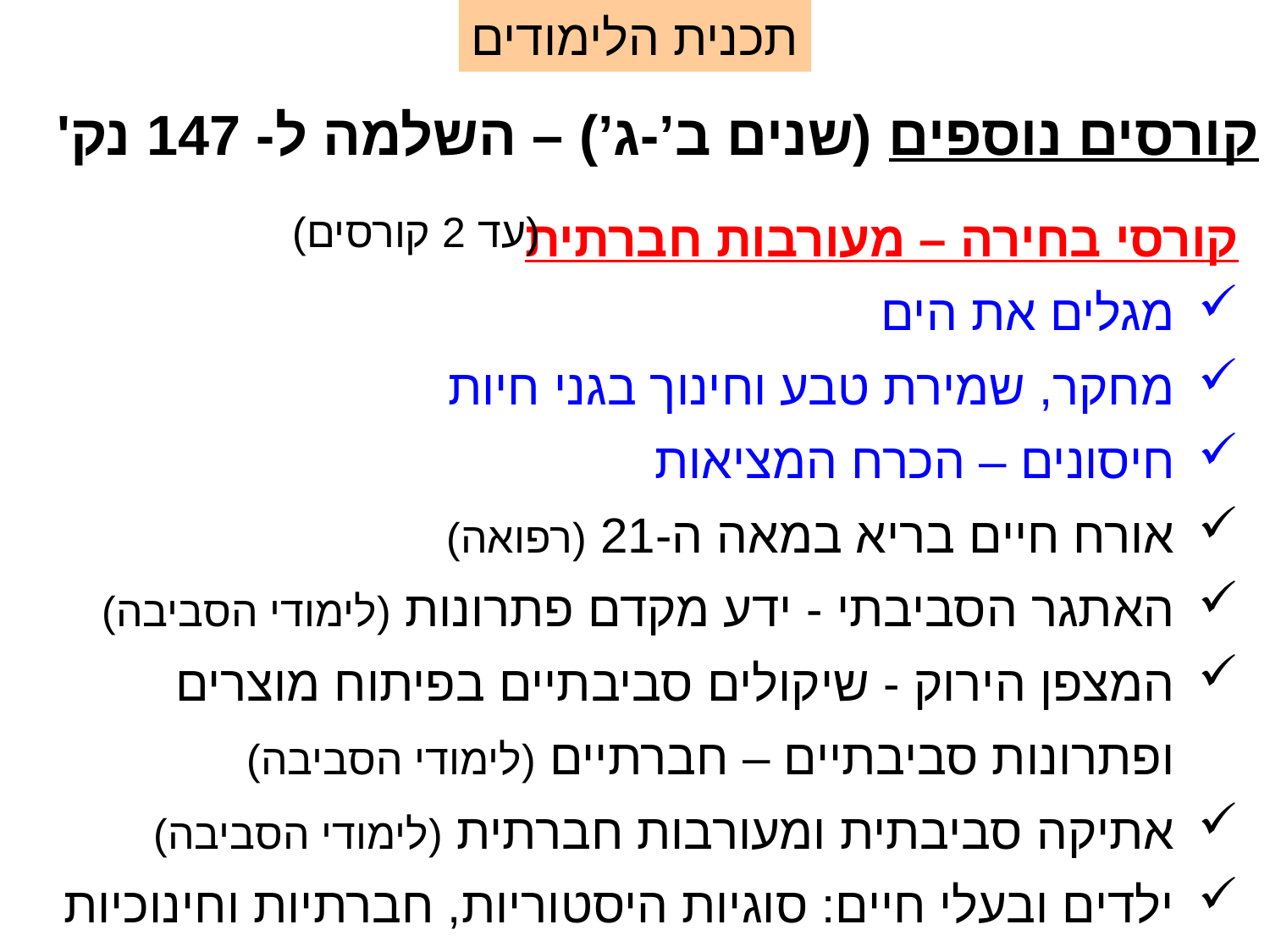

תכנית הלימודים
קורסים נוספים (שנים ב’-ג’) – השלמה ל- 147 נק'
קורסי בחירה – מעורבות חברתית
מגלים את הים
מחקר, שמירת טבע וחינוך בגני חיות
חיסונים – הכרח המציאות
אורח חיים בריא במאה ה-21 (רפואה)
האתגר הסביבתי - ידע מקדם פתרונות (לימודי הסביבה)
המצפן הירוק - שיקולים סביבתיים בפיתוח מוצרים ופתרונות סביבתיים – חברתיים (לימודי הסביבה)
אתיקה סביבתית ומעורבות חברתית (לימודי הסביבה)
ילדים ובעלי חיים: סוגיות היסטוריות, חברתיות וחינוכיות (רוח)

(עד 2 קורסים)